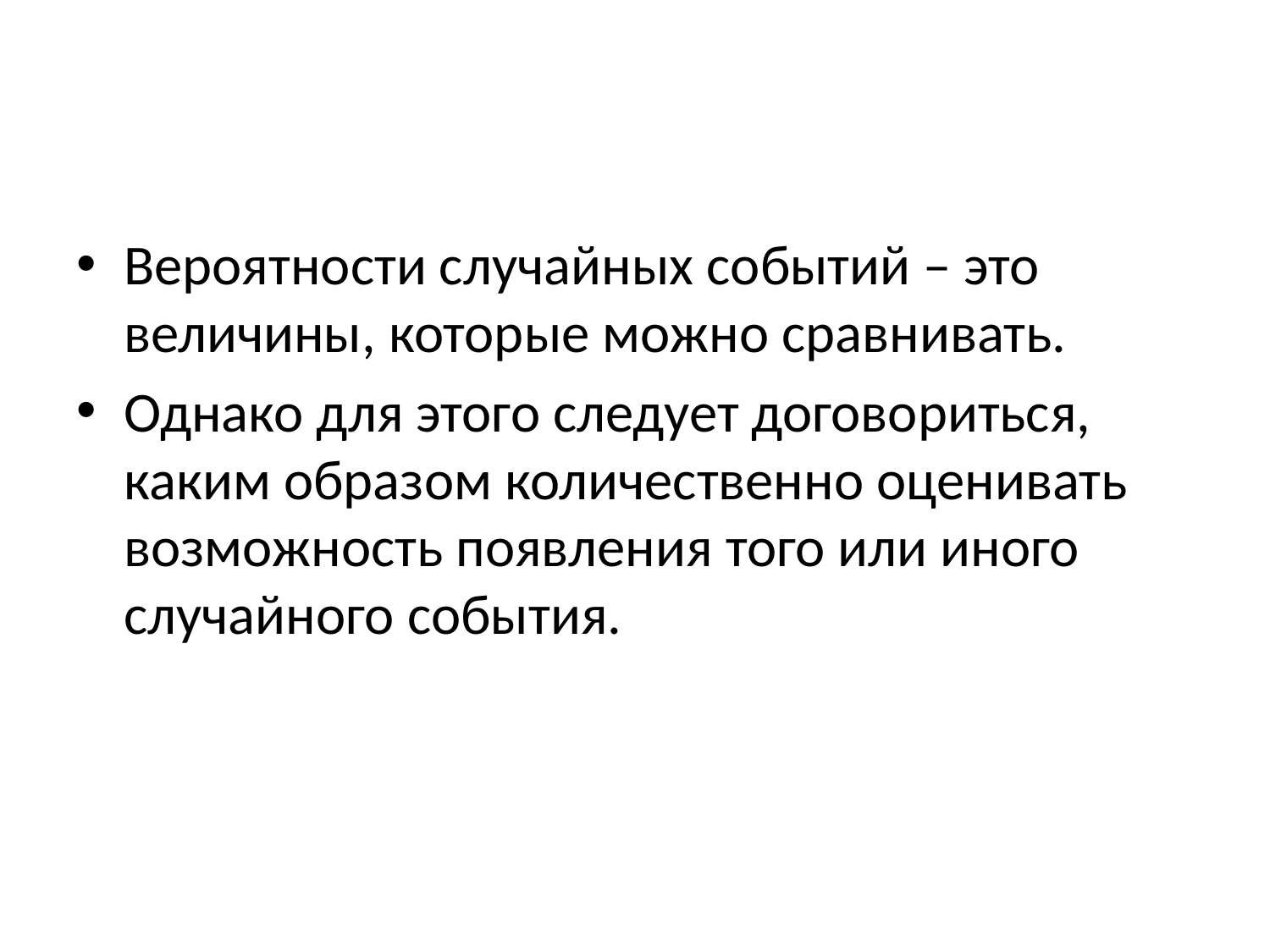

#
Вероятности случайных событий – это величины, которые можно сравнивать.
Однако для этого следует договориться, каким образом количественно оценивать возможность появления того или иного случайного события.